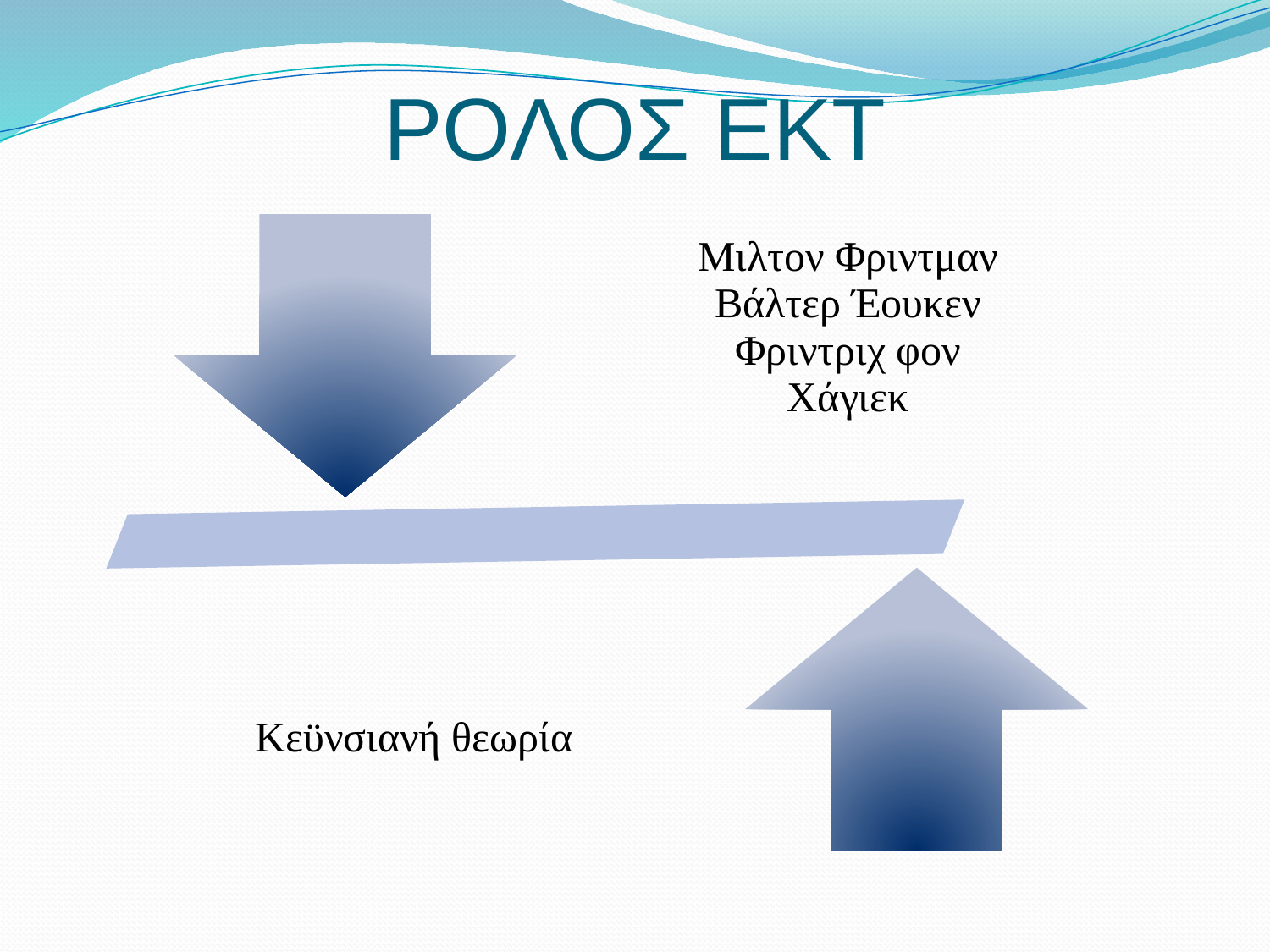

# ΡΟΛΟΣ ΕΚΤ
Κεϋνσιανή θεωρία
Φριντριχ φον Χάγιεκ
Βάλτερ Έουκεν
Μιλτον Φριντμαν